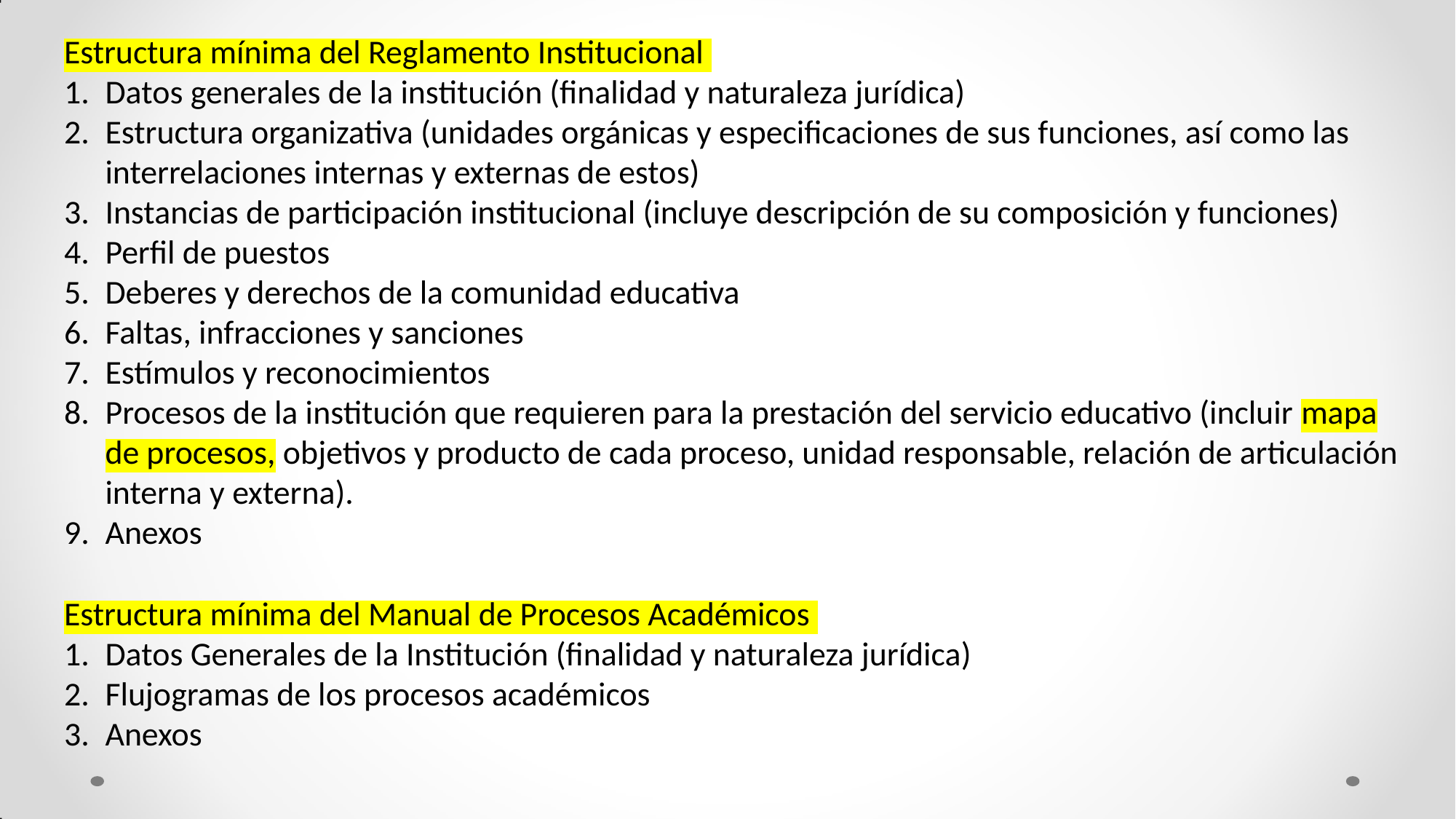

Estructura mínima del Reglamento Institucional
Datos generales de la institución (finalidad y naturaleza jurídica)
Estructura organizativa (unidades orgánicas y especificaciones de sus funciones, así como las interrelaciones internas y externas de estos)
Instancias de participación institucional (incluye descripción de su composición y funciones)
Perfil de puestos
Deberes y derechos de la comunidad educativa
Faltas, infracciones y sanciones
Estímulos y reconocimientos
Procesos de la institución que requieren para la prestación del servicio educativo (incluir mapa de procesos, objetivos y producto de cada proceso, unidad responsable, relación de articulación interna y externa).
Anexos
Estructura mínima del Manual de Procesos Académicos
Datos Generales de la Institución (finalidad y naturaleza jurídica)
Flujogramas de los procesos académicos
Anexos